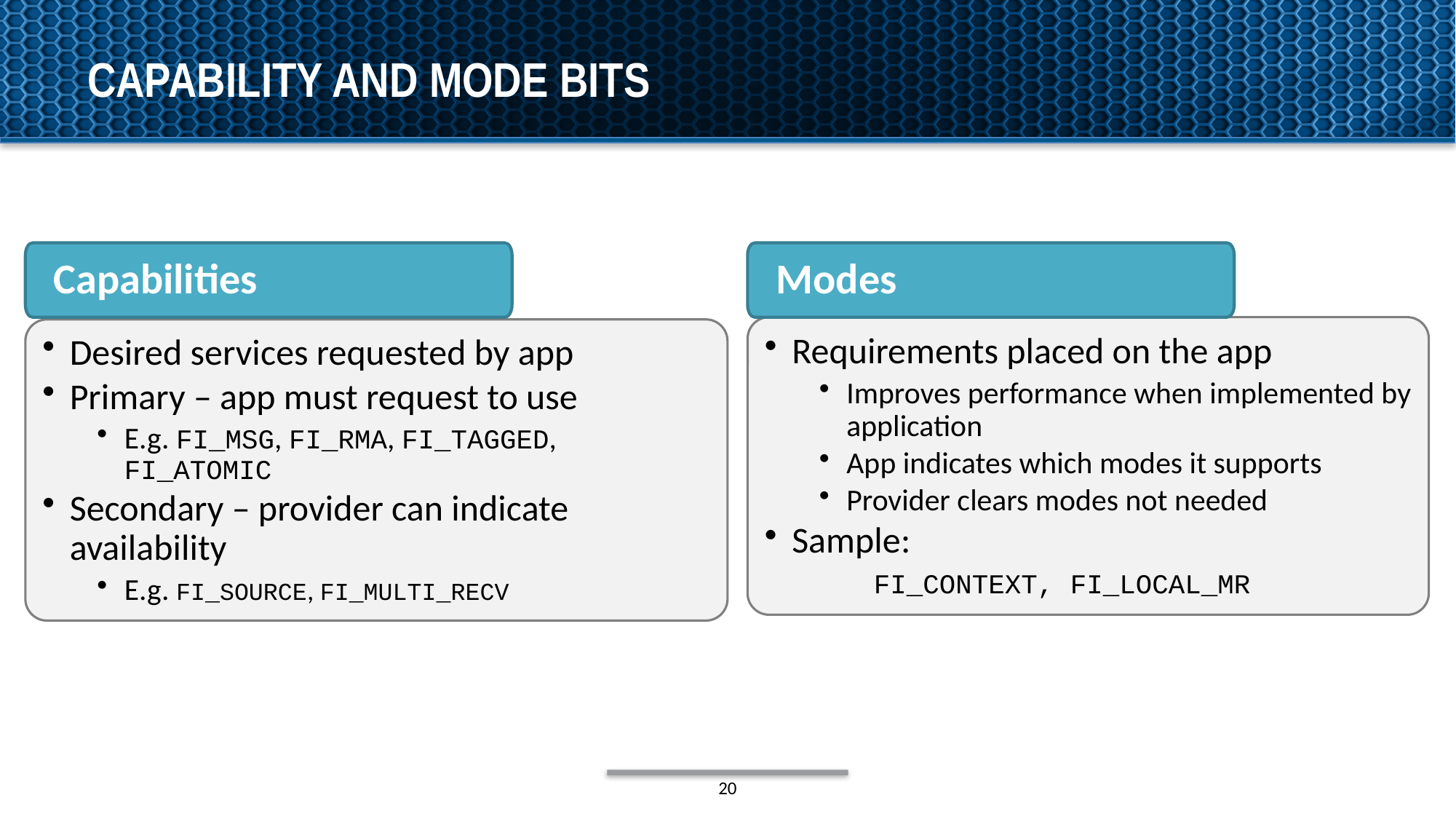

# capability and mode bits
Capabilities
Desired services requested by app
Primary – app must request to use
E.g. FI_MSG, FI_RMA, FI_TAGGED, FI_ATOMIC
Secondary – provider can indicate availability
E.g. FI_SOURCE, FI_MULTI_RECV
Modes
Requirements placed on the app
Improves performance when implemented by application
App indicates which modes it supports
Provider clears modes not needed
Sample:
	FI_CONTEXT, FI_LOCAL_MR
20